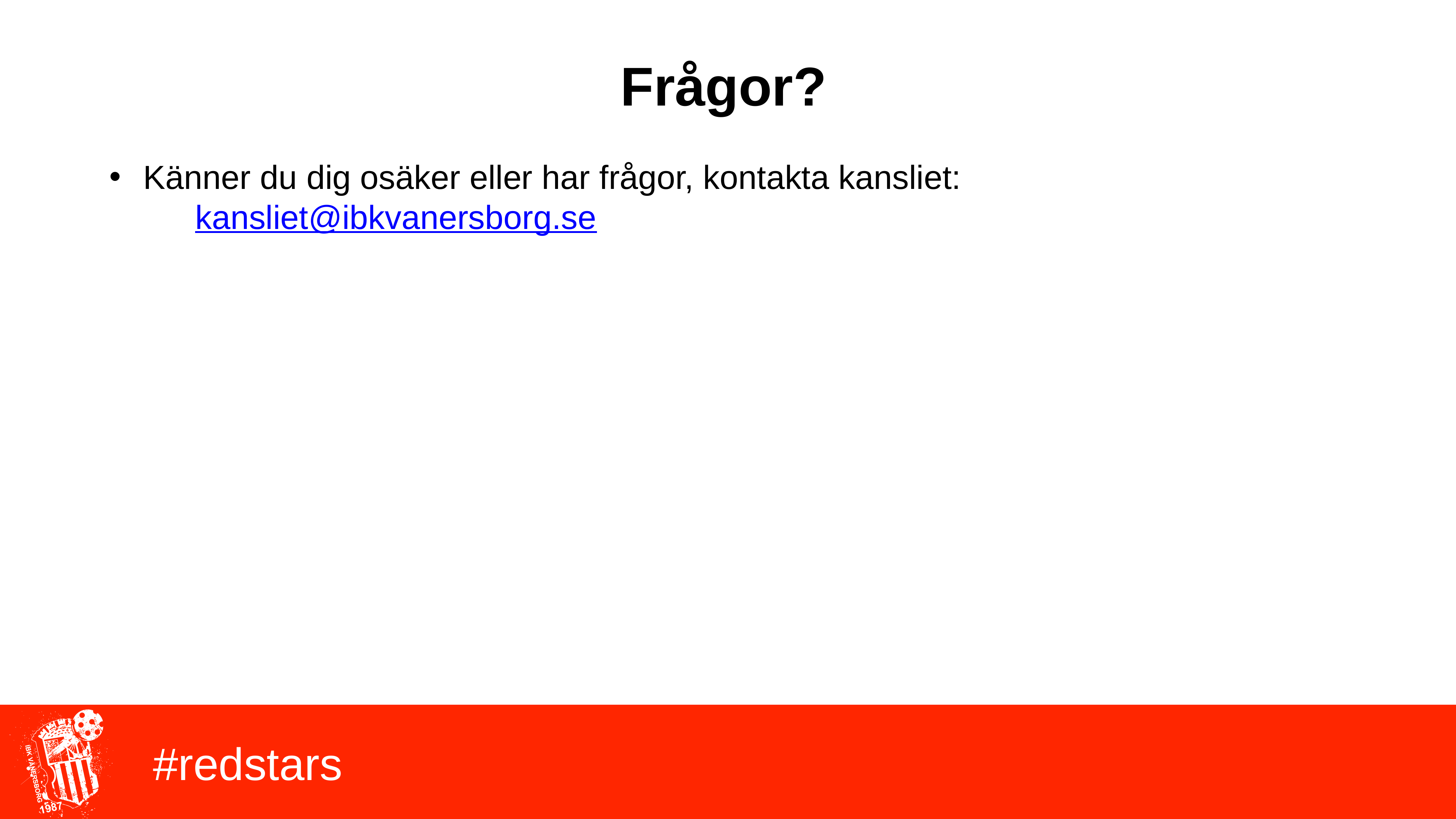

# Frågor?
Känner du dig osäker eller har frågor, kontakta kansliet:
kansliet@ibkvanersborg.se